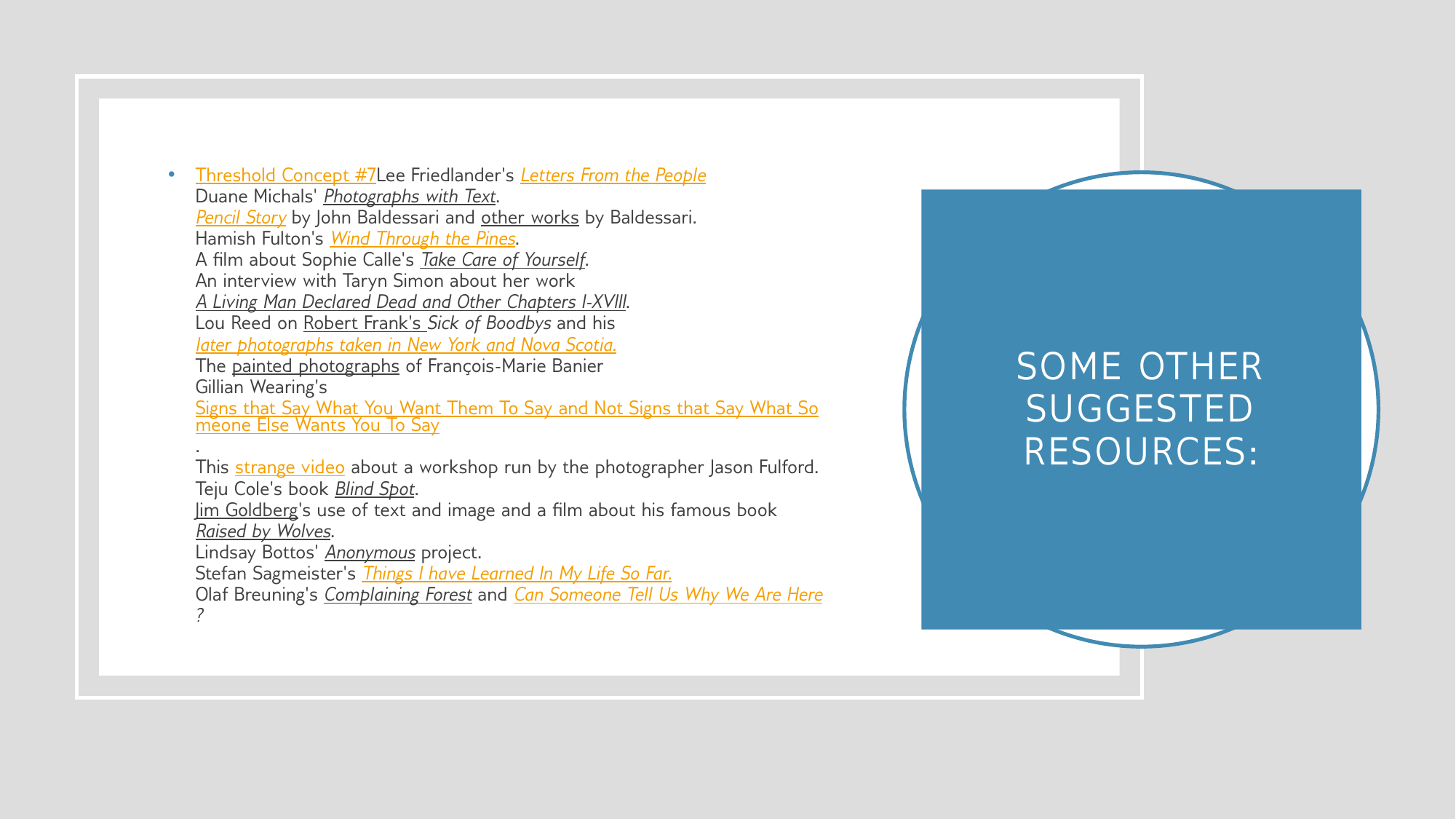

Threshold Concept #7
​Lee Friedlander's Letters From the People
Duane Michals' Photographs with Text.
Pencil Story by John Baldessari and other works by Baldessari.
​Hamish Fulton's Wind Through the Pines.
​A film about Sophie Calle's Take Care of Yourself.
An interview with Taryn Simon about her work A Living Man Declared Dead and Other Chapters I-XVIII.
Lou Reed on Robert Frank's Sick of Boodbys and his later photographs taken in New York and Nova Scotia.
The painted photographs of François-Marie Banier
Gillian Wearing's Signs that Say What You Want Them To Say and Not Signs that Say What Someone Else Wants You To Say.
This strange video about a workshop run by the photographer Jason Fulford.
Teju Cole's book Blind Spot.
Jim Goldberg's use of text and image and a film about his famous book Raised by Wolves.
Lindsay Bottos' Anonymous project.
Stefan Sagmeister's Things I have Learned In My Life So Far.
​Olaf Breuning's Complaining Forest and Can Someone Tell Us Why We Are Here?

# Some other suggested resources: